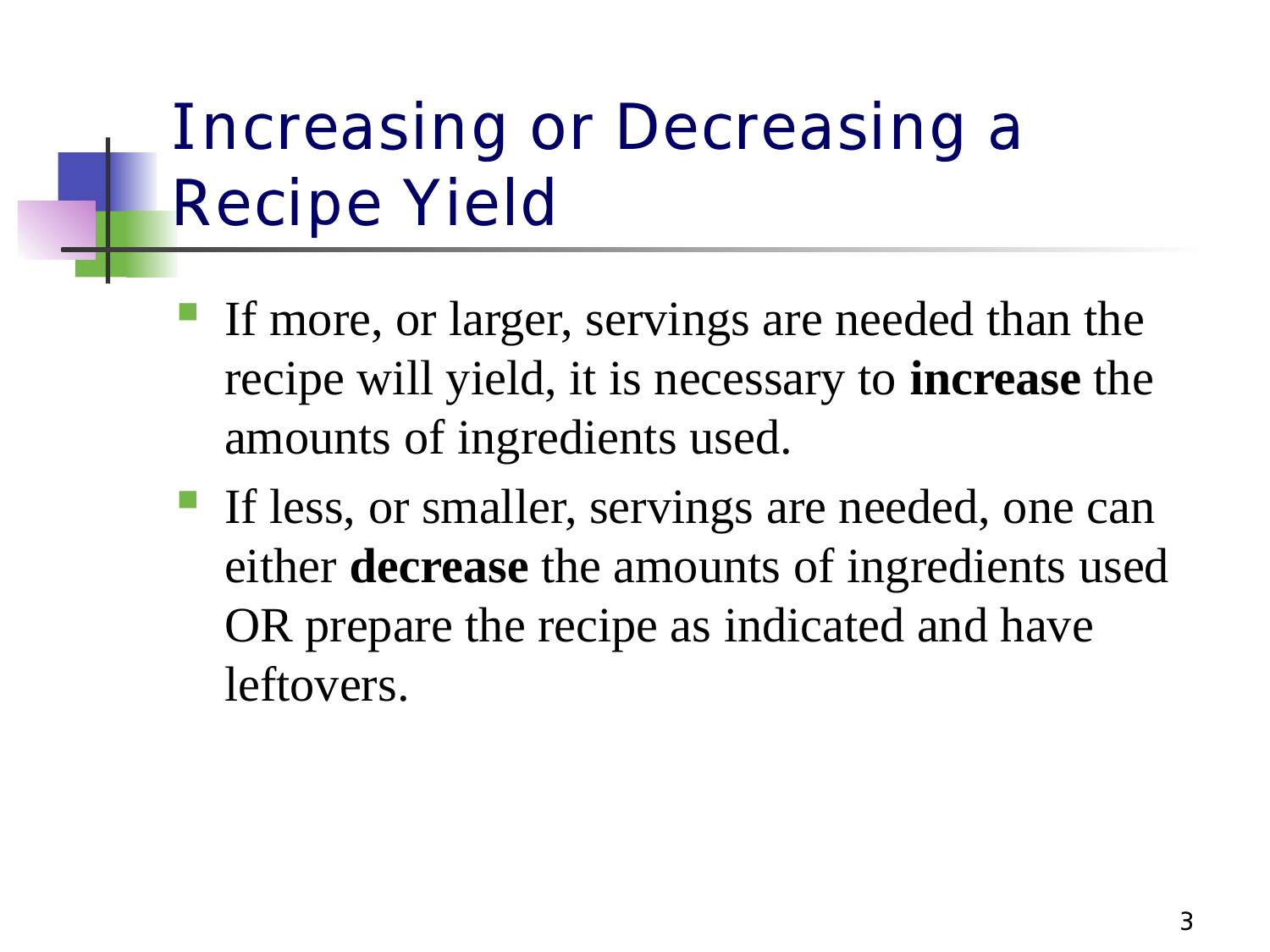

# Increasing or Decreasing a Recipe Yield
If more, or larger, servings are needed than the recipe will yield, it is necessary to increase the amounts of ingredients used.
If less, or smaller, servings are needed, one can either decrease the amounts of ingredients used OR prepare the recipe as indicated and have leftovers.

3